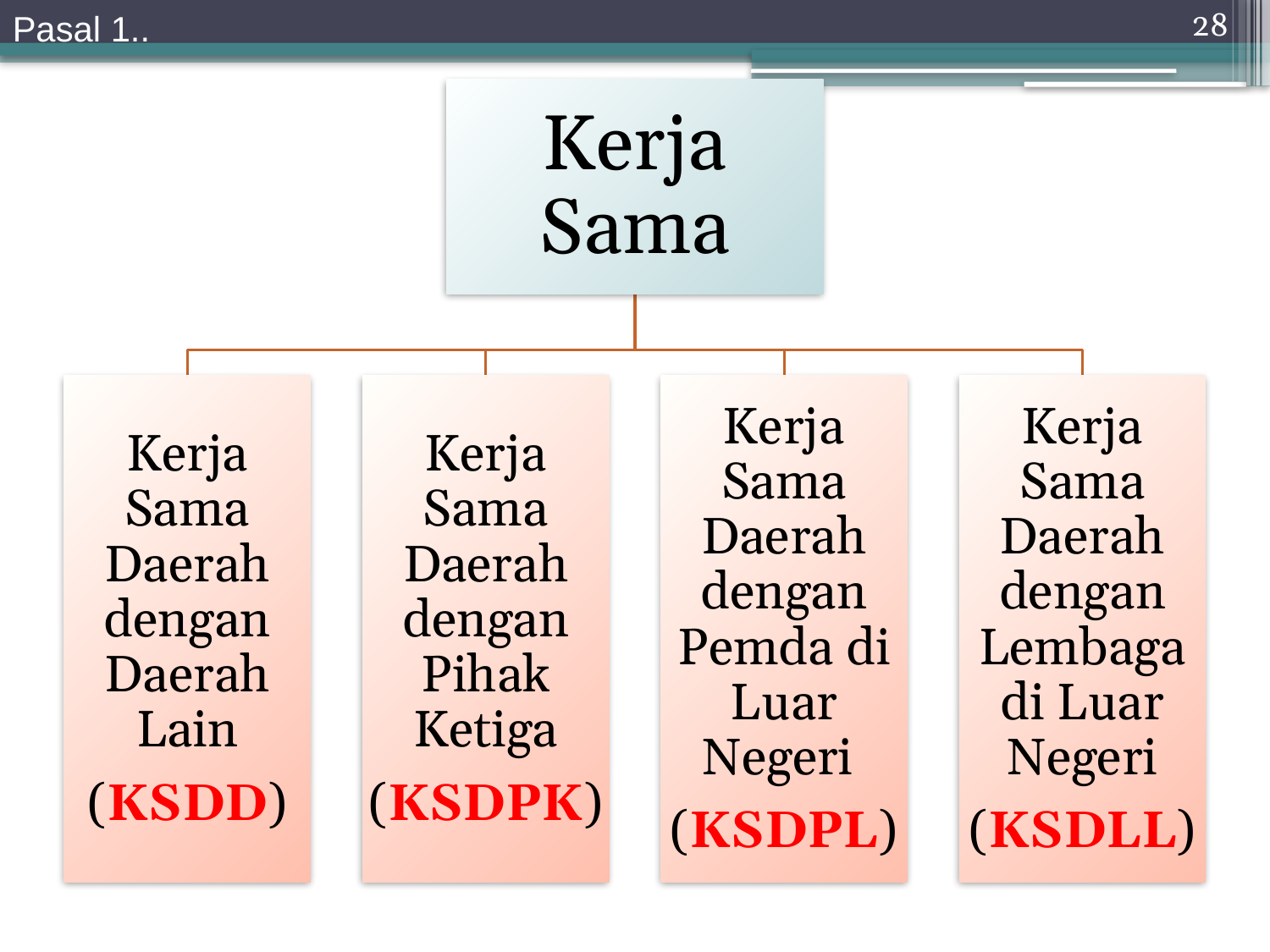

Pasal 1..
28
Kerja Sama
Kerja Sama Daerah dengan Daerah Lain
(KSDD)
Kerja Sama Daerah dengan Pihak Ketiga
(KSDPK)
Kerja Sama Daerah dengan Pemda di Luar Negeri
(KSDPL)
Kerja Sama Daerah dengan Lembaga di Luar Negeri
(KSDLL)